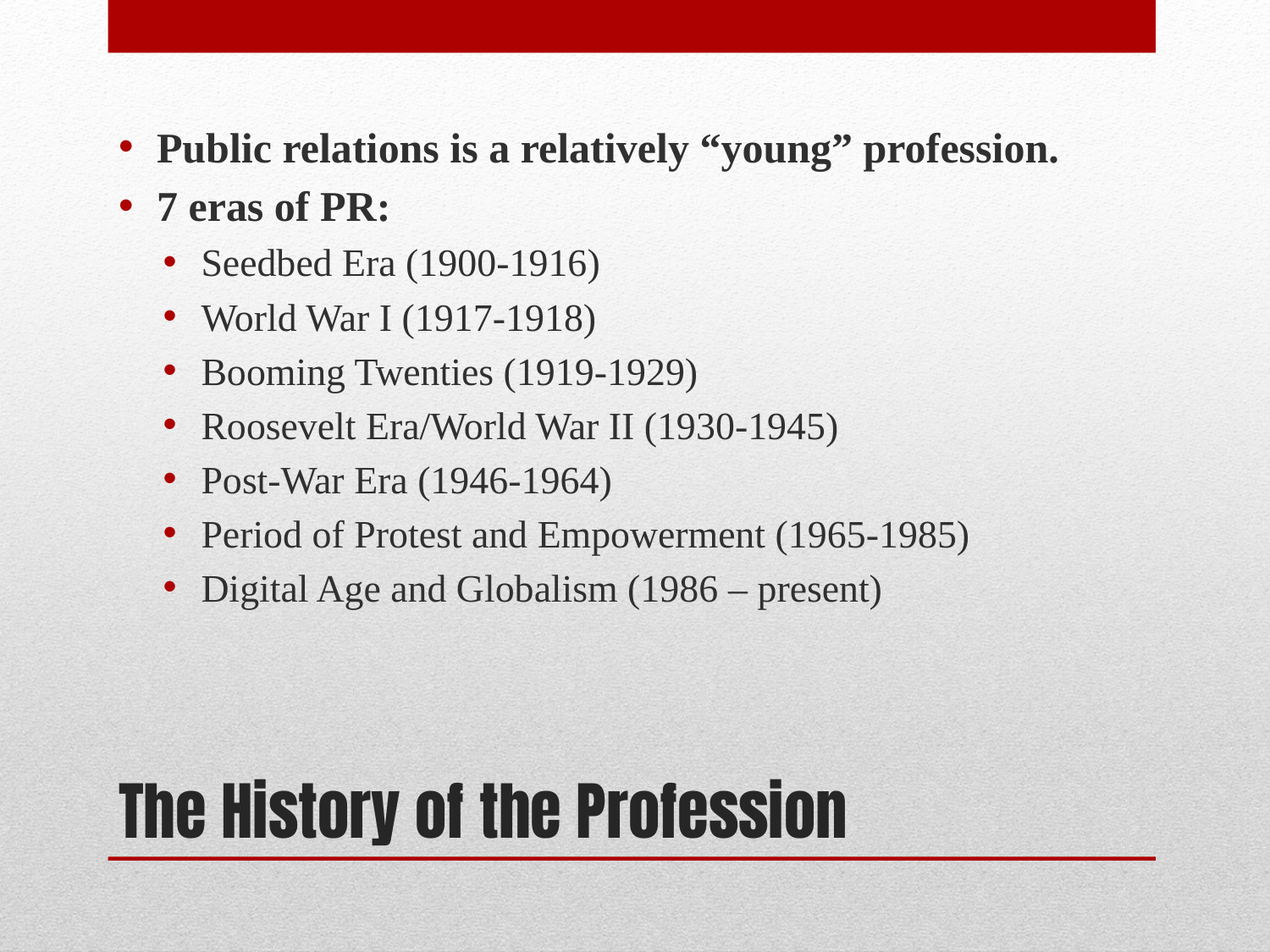

Public relations is a relatively “young” profession.
7 eras of PR:
Seedbed Era (1900-1916)
World War I (1917-1918)
Booming Twenties (1919-1929)
Roosevelt Era/World War II (1930-1945)
Post-War Era (1946-1964)
Period of Protest and Empowerment (1965-1985)
Digital Age and Globalism (1986 – present)
# The History of the Profession